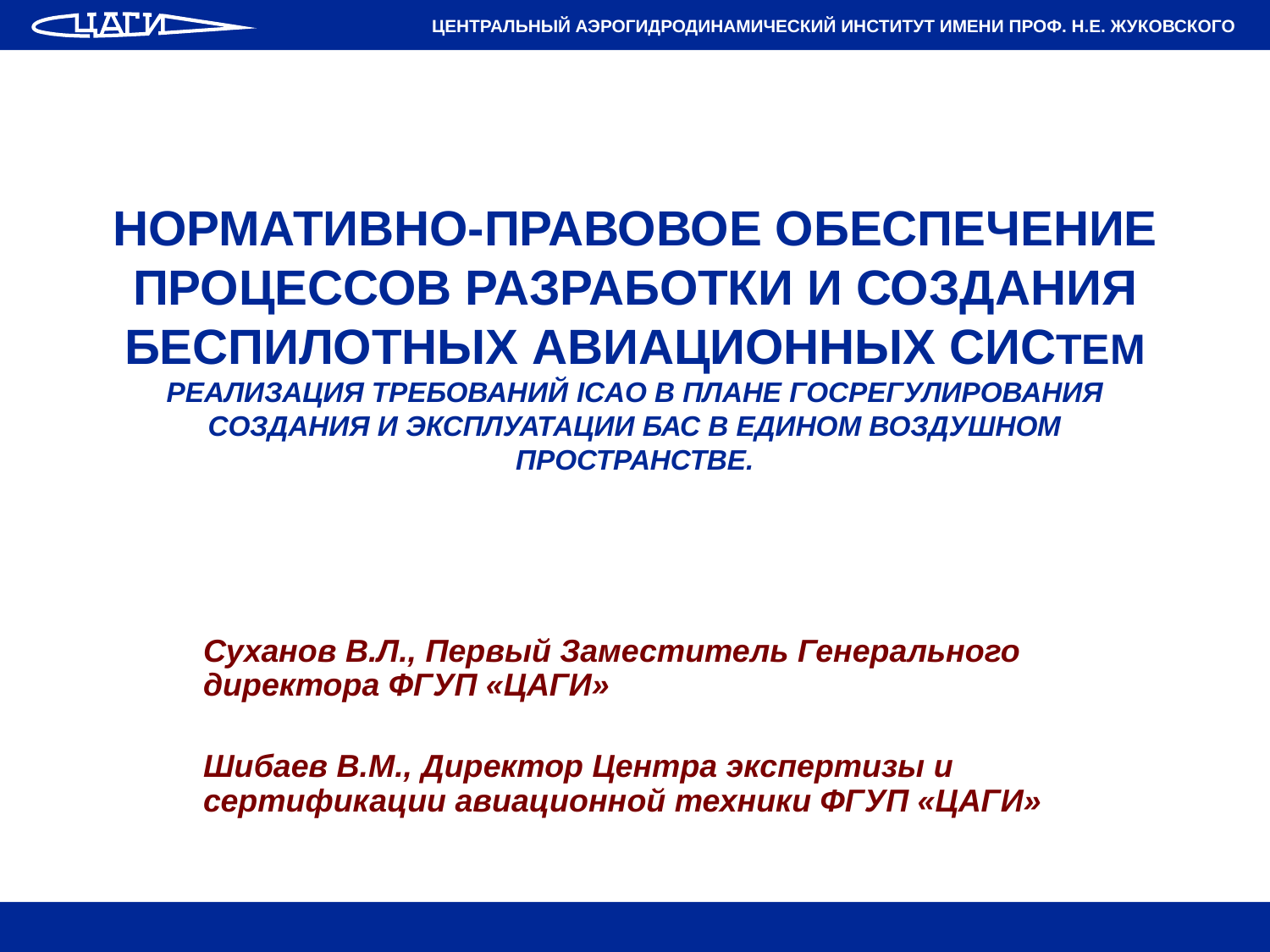

# НОРМАТИВНО-ПРАВОВОЕ ОБЕСПЕЧЕНИЕ ПРОЦЕССОВ РАЗРАБОТКИ И СОЗДАНИЯ БЕСПИЛОТНЫХ АВИАЦИОННЫХ СИСТЕМ РЕАЛИЗАЦИЯ ТРЕБОВАНИЙ ICAO В ПЛАНЕ ГОСРЕГУЛИРОВАНИЯ СОЗДАНИЯ И ЭКСПЛУАТАЦИИ БАС В ЕДИНОМ ВОЗДУШНОМ ПРОСТРАНСТВЕ.

Суханов В.Л., Первый Заместитель Генерального директора ФГУП «ЦАГИ»

Шибаев В.М., Директор Центра экспертизы и сертификации авиационной техники ФГУП «ЦАГИ»